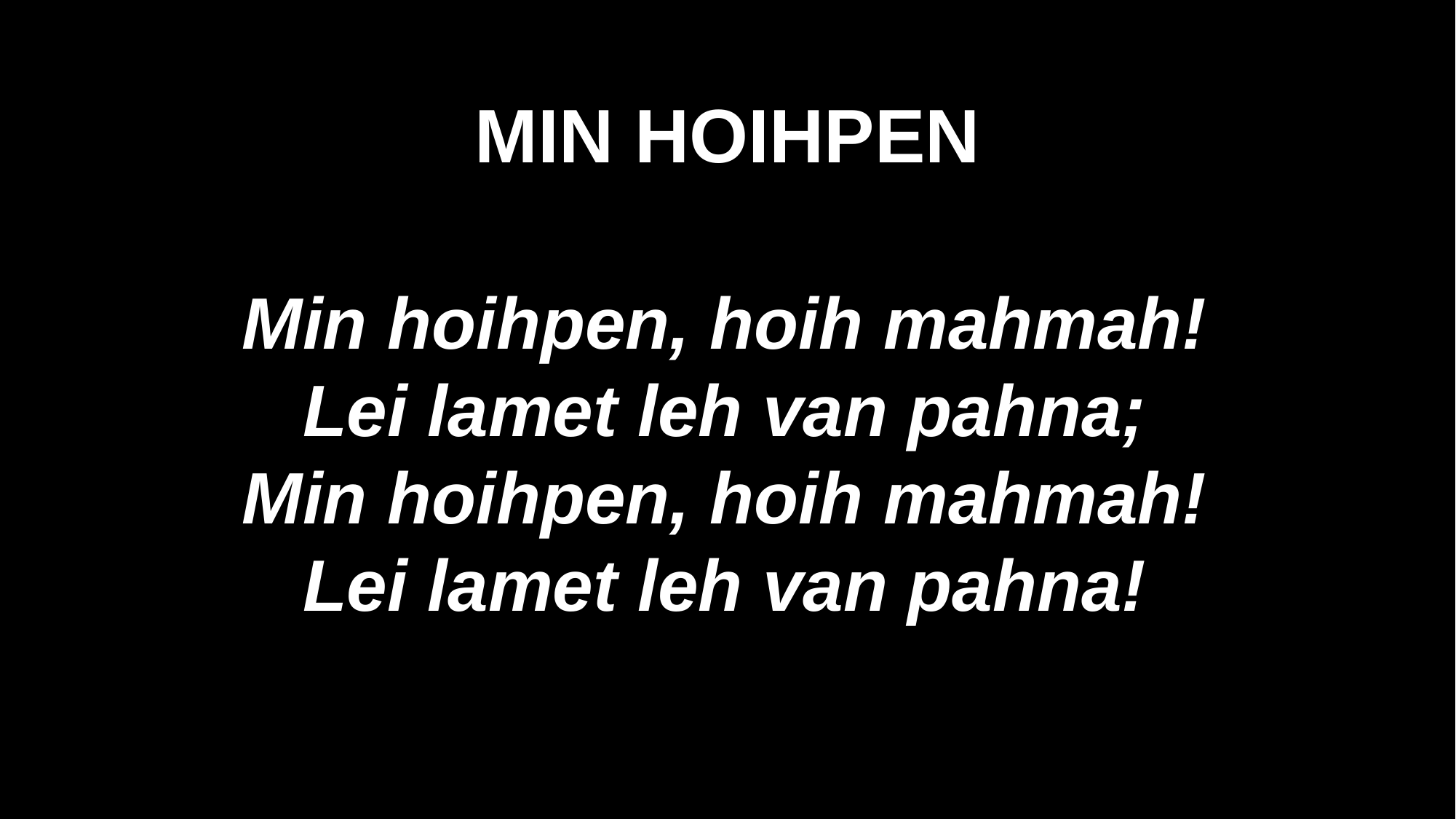

# MIN HOIHPEN
Min hoihpen, hoih mahmah!
Lei lamet leh van pahna;
Min hoihpen, hoih mahmah!
Lei lamet leh van pahna!